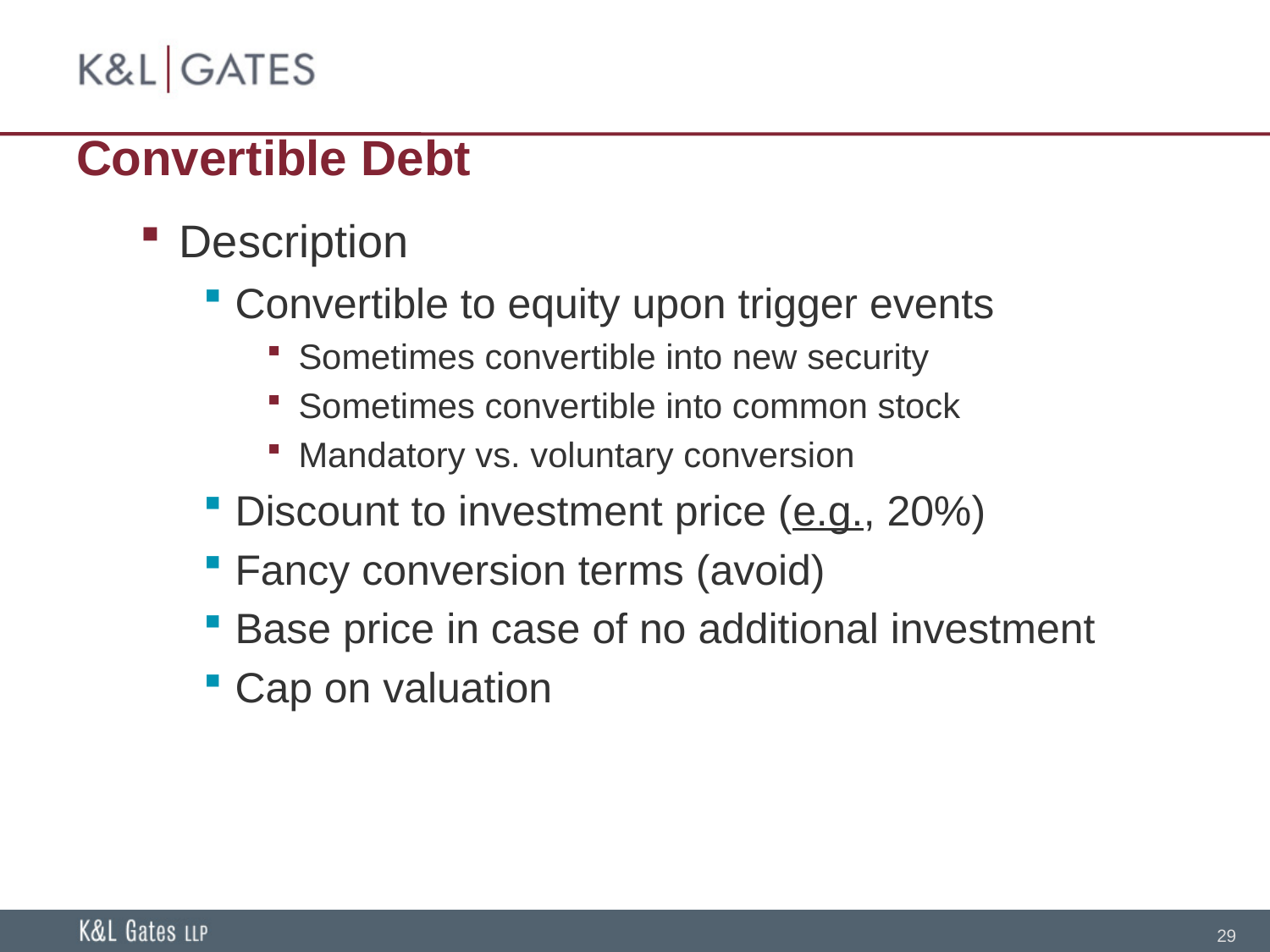

# Convertible Debt
Description
Convertible to equity upon trigger events
Sometimes convertible into new security
Sometimes convertible into common stock
Mandatory vs. voluntary conversion
Discount to investment price (e.g., 20%)
Fancy conversion terms (avoid)
Base price in case of no additional investment
Cap on valuation